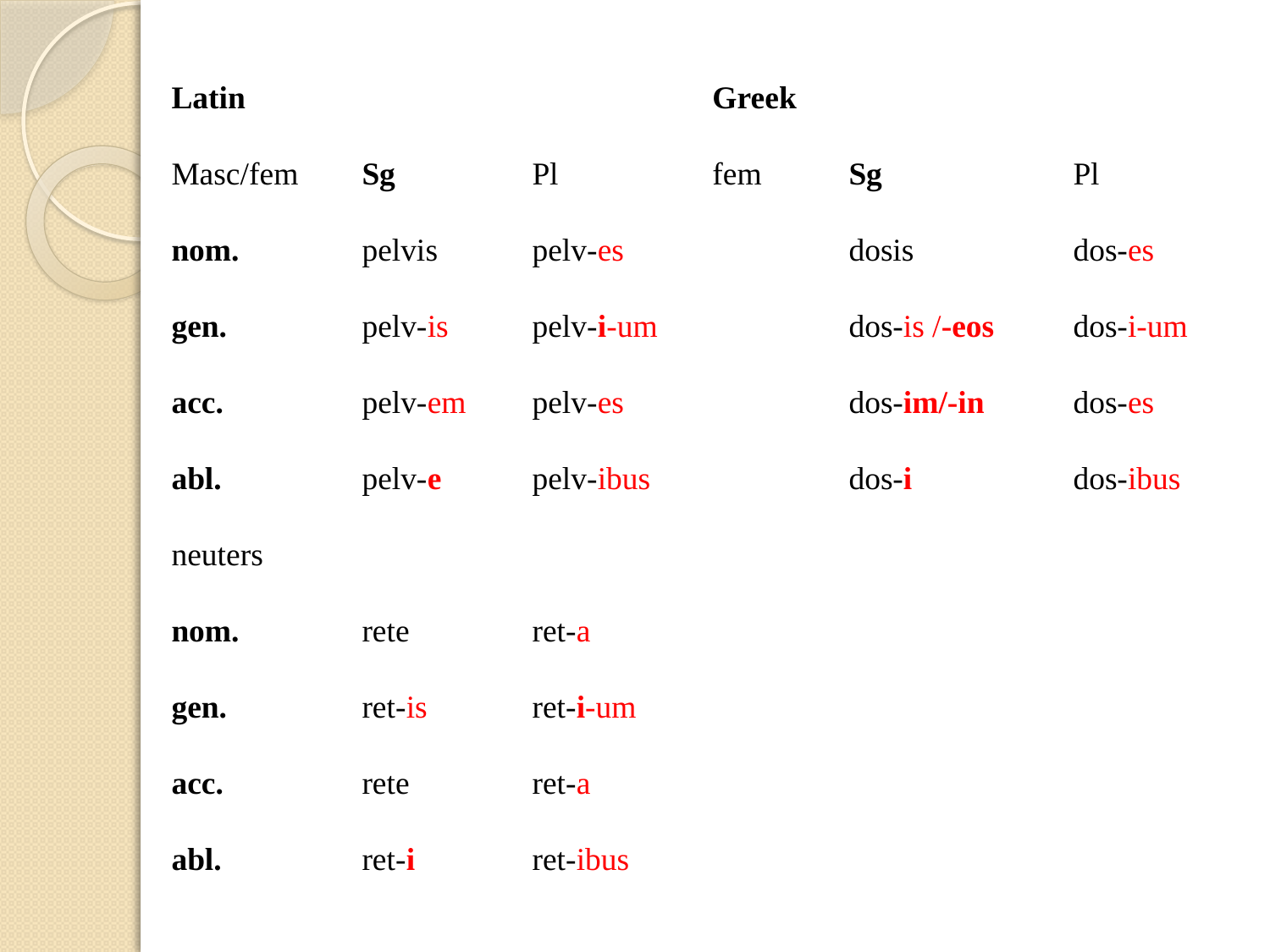

| Latin |  |  | Greek |  |  |
| --- | --- | --- | --- | --- | --- |
| Masc/fem | Sg | Pl | fem | Sg | Pl |
| nom. | pelvis | pelv-es |  | dosis | dos-es |
| gen. | pelv-is | pelv-i-um |  | dos-is /-eos | dos-i-um |
| acc. | pelv-em | pelv-es |  | dos-im/-in | dos-es |
| abl. | pelv-e | pelv-ibus |  | dos-i | dos-ibus |
| neuters |  |  |  |  |  |
| nom. | rete | ret-a |  |  |  |
| gen. | ret-is | ret-i-um |  |  |  |
| acc. | rete | ret-a |  |  |  |
| abl. | ret-i | ret-ibus |  |  |  |